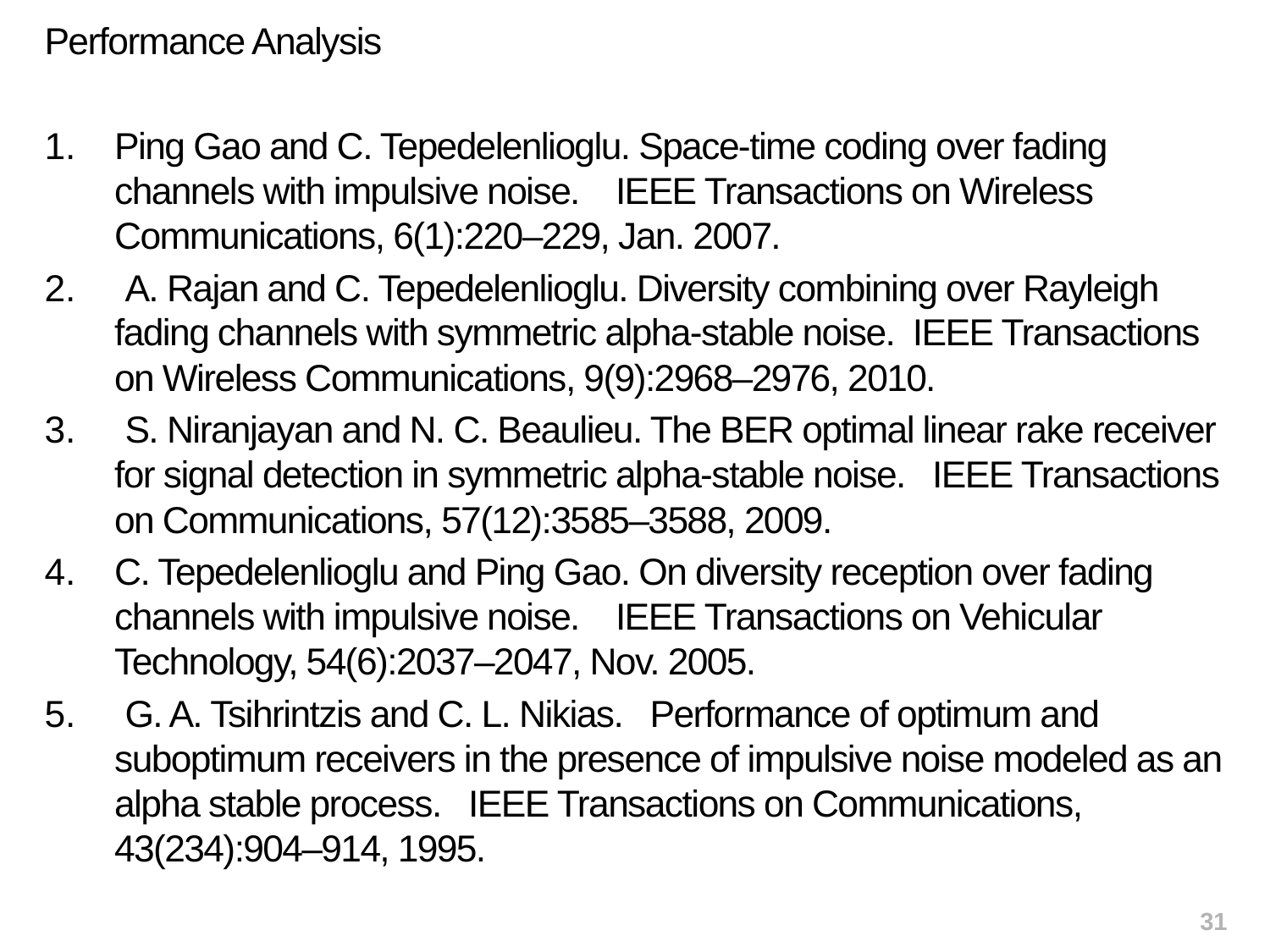

Performance Analysis

Ping Gao and C. Tepedelenlioglu. Space-time coding over fading channels with impulsive noise.    IEEE Transactions on Wireless Communications, 6(1):220–229, Jan. 2007.
 A. Rajan and C. Tepedelenlioglu. Diversity combining over Rayleigh fading channels with symmetric alpha-stable noise.  IEEE Transactions on Wireless Communications, 9(9):2968–2976, 2010.
 S. Niranjayan and N. C. Beaulieu. The BER optimal linear rake receiver for signal detection in symmetric alpha-stable noise.   IEEE Transactions on Communications, 57(12):3585–3588, 2009.
C. Tepedelenlioglu and Ping Gao. On diversity reception over fading channels with impulsive noise.    IEEE Transactions on Vehicular Technology, 54(6):2037–2047, Nov. 2005.
 G. A. Tsihrintzis and C. L. Nikias.   Performance of optimum and suboptimum receivers in the presence of impulsive noise modeled as an alpha stable process.   IEEE Transactions on Communications, 43(234):904–914, 1995.

31